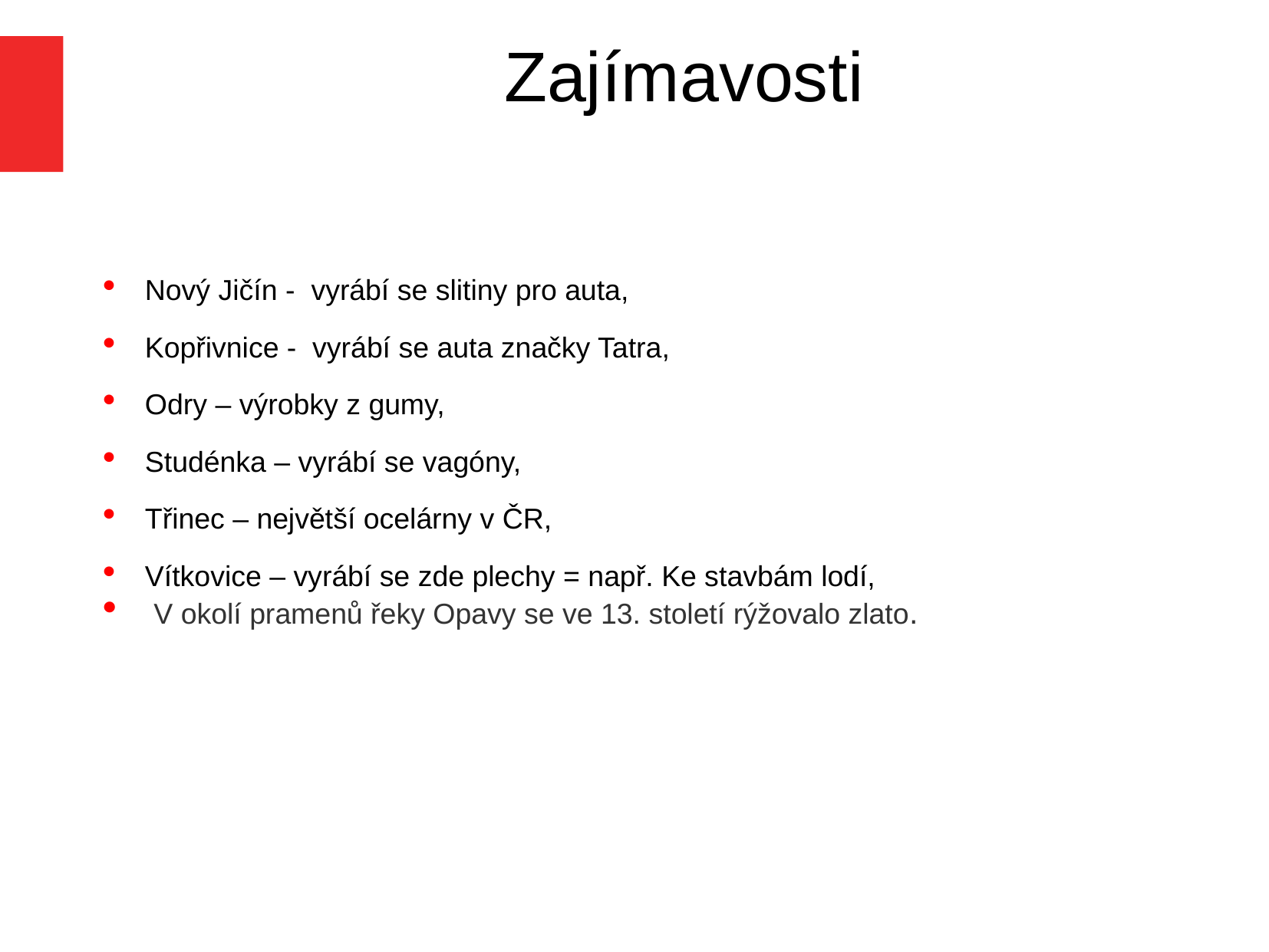

Zajímavosti
Nový Jičín -  vyrábí se slitiny pro auta,
Kopřivnice -  vyrábí se auta značky Tatra,
Odry – výrobky z gumy,
Studénka – vyrábí se vagóny,
Třinec – největší ocelárny v ČR,
Vítkovice – vyrábí se zde plechy = např. Ke stavbám lodí,
 V okolí pramenů řeky Opavy se ve 13. století rýžovalo zlato.